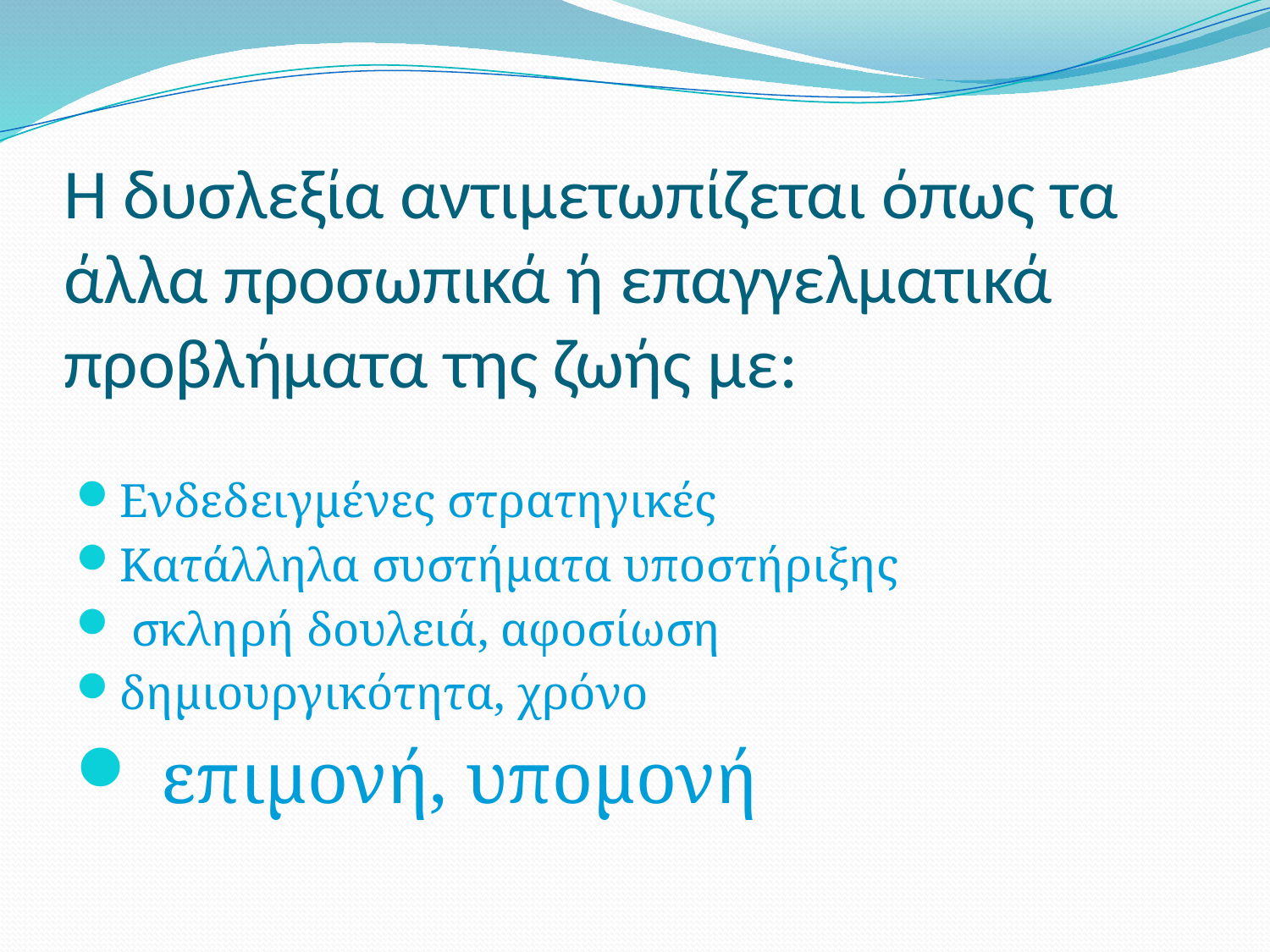

# Η δυσλεξία αντιμετωπίζεται όπως τα άλλα προσωπικά ή επαγγελματικά προβλήματα της ζωής με:
Ενδεδειγμένες στρατηγικές
Κατάλληλα συστήματα υποστήριξης
 σκληρή δουλειά, αφοσίωση
δημιουργικότητα, χρόνο
 επιμονή, υπομονή